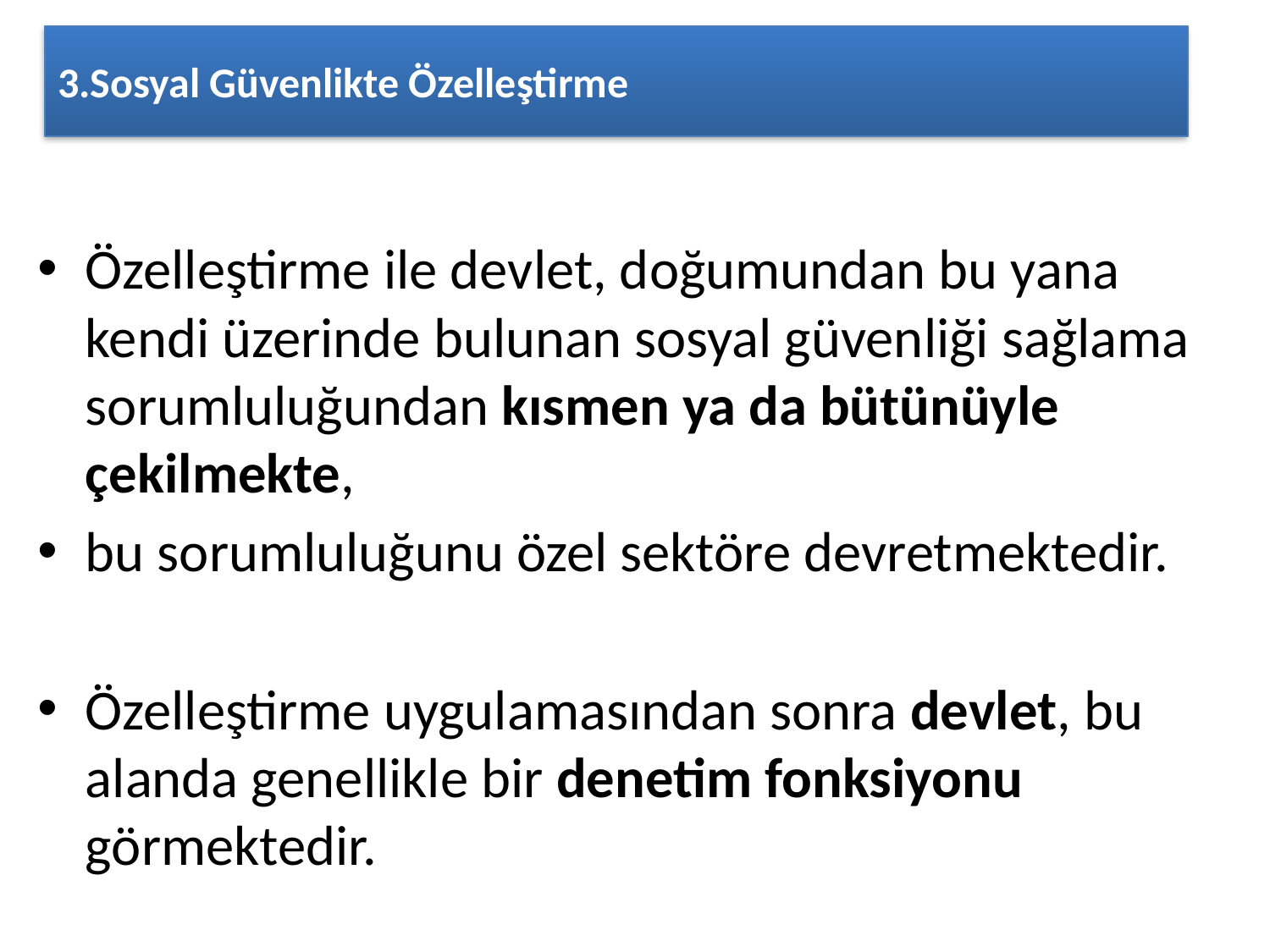

# 3.Sosyal Güvenlikte Özelleştirme

Özelleştirme ile devlet, doğumundan bu yana kendi üzerinde bulunan sosyal güvenliği sağlama sorumluluğundan kısmen ya da bütünüyle çekilmekte,
bu sorumluluğunu özel sektöre devretmektedir.

Özelleştirme uygulamasından sonra devlet, bu alanda genellikle bir denetim fonksiyonu görmektedir.